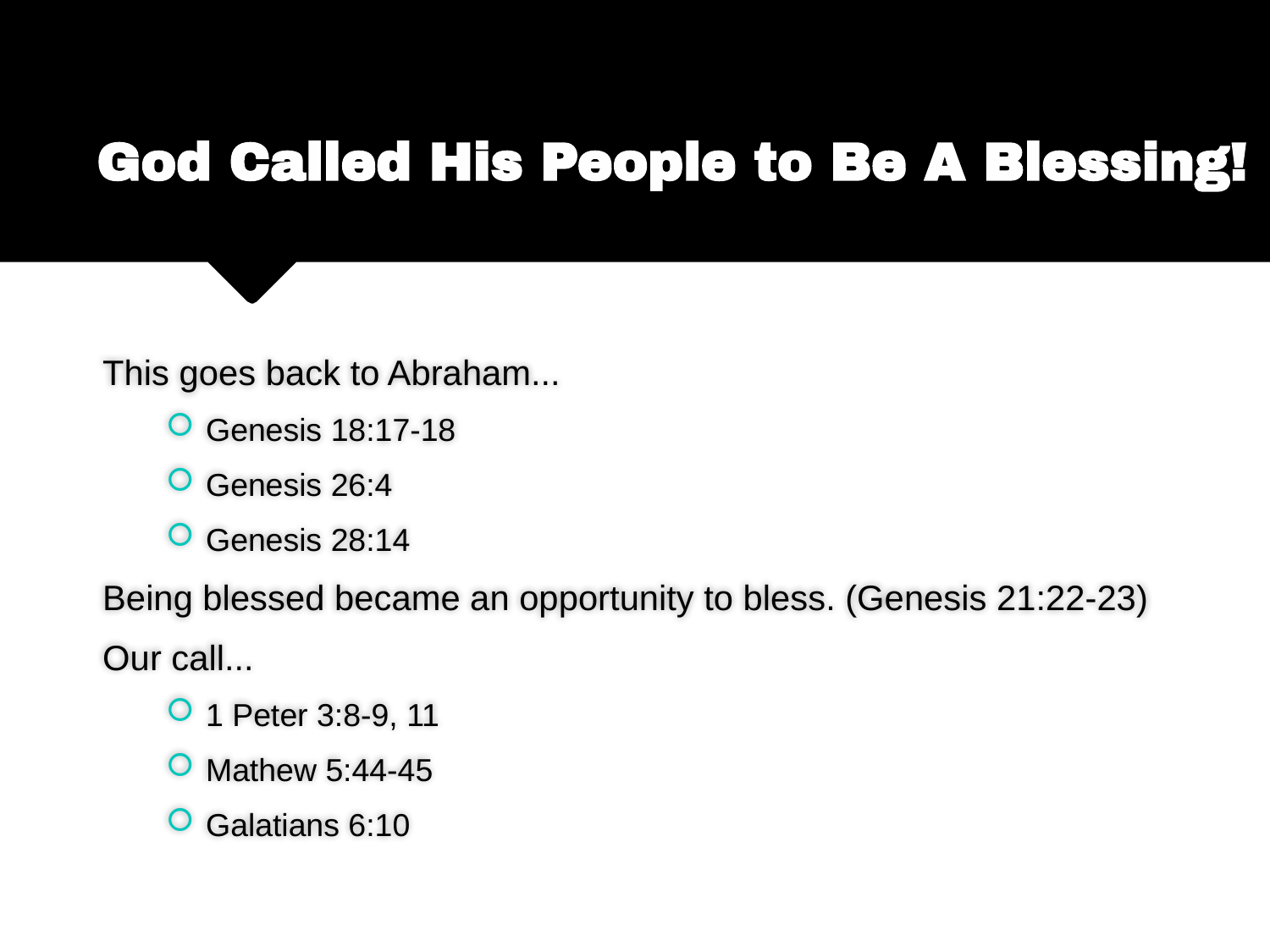

# God Called His People to Be A Blessing!
This goes back to Abraham...
Genesis 18:17-18
Genesis 26:4
Genesis 28:14
Being blessed became an opportunity to bless. (Genesis 21:22-23)
Our call...
1 Peter 3:8-9, 11
Mathew 5:44-45
Galatians 6:10